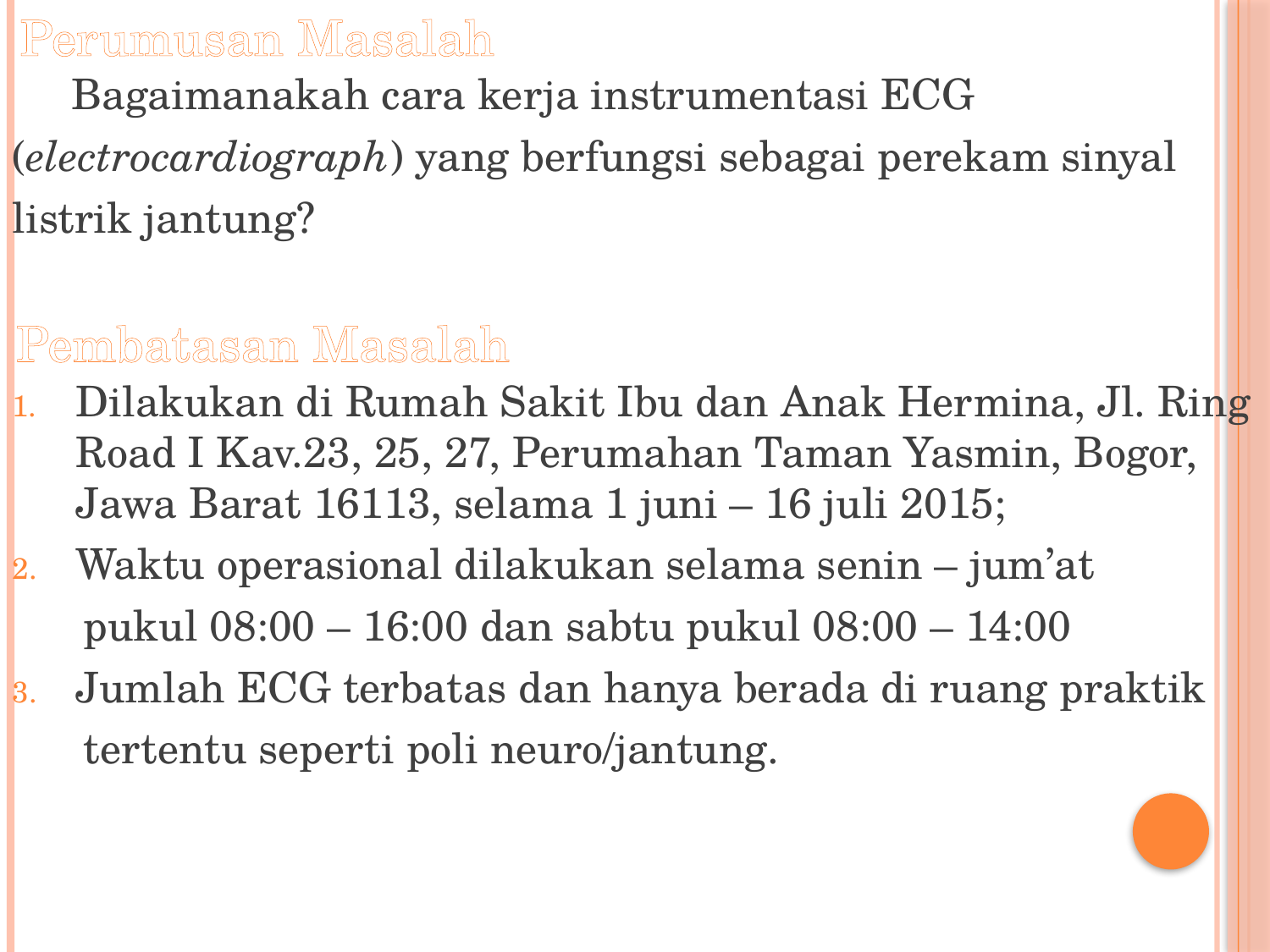

Bagaimanakah cara kerja instrumentasi ECG
(electrocardiograph) yang berfungsi sebagai perekam sinyal
listrik jantung?

Dilakukan di Rumah Sakit Ibu dan Anak Hermina, Jl. Ring Road I Kav.23, 25, 27, Perumahan Taman Yasmin, Bogor, Jawa Barat 16113, selama 1 juni – 16 juli 2015;
Waktu operasional dilakukan selama senin – jum’at
      pukul 08:00 – 16:00 dan sabtu pukul 08:00 – 14:00
Jumlah ECG terbatas dan hanya berada di ruang praktik
      tertentu seperti poli neuro/jantung.
Perumusan Masalah
Pembatasan Masalah